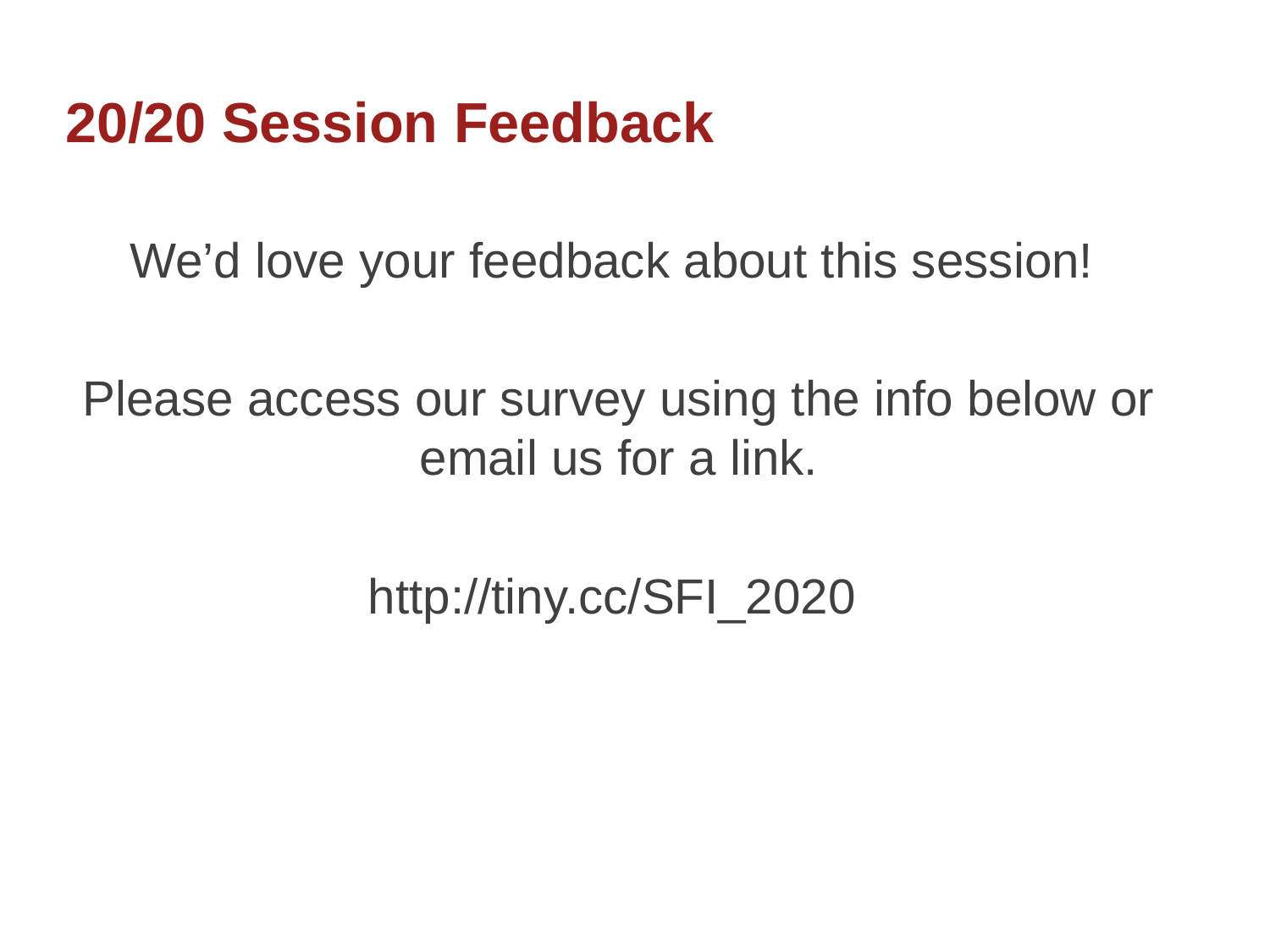

# 20/20 Session Feedback
We’d love your feedback about this session!

Please access our survey using the info below or email us for a link.

http://tiny.cc/SFI_2020